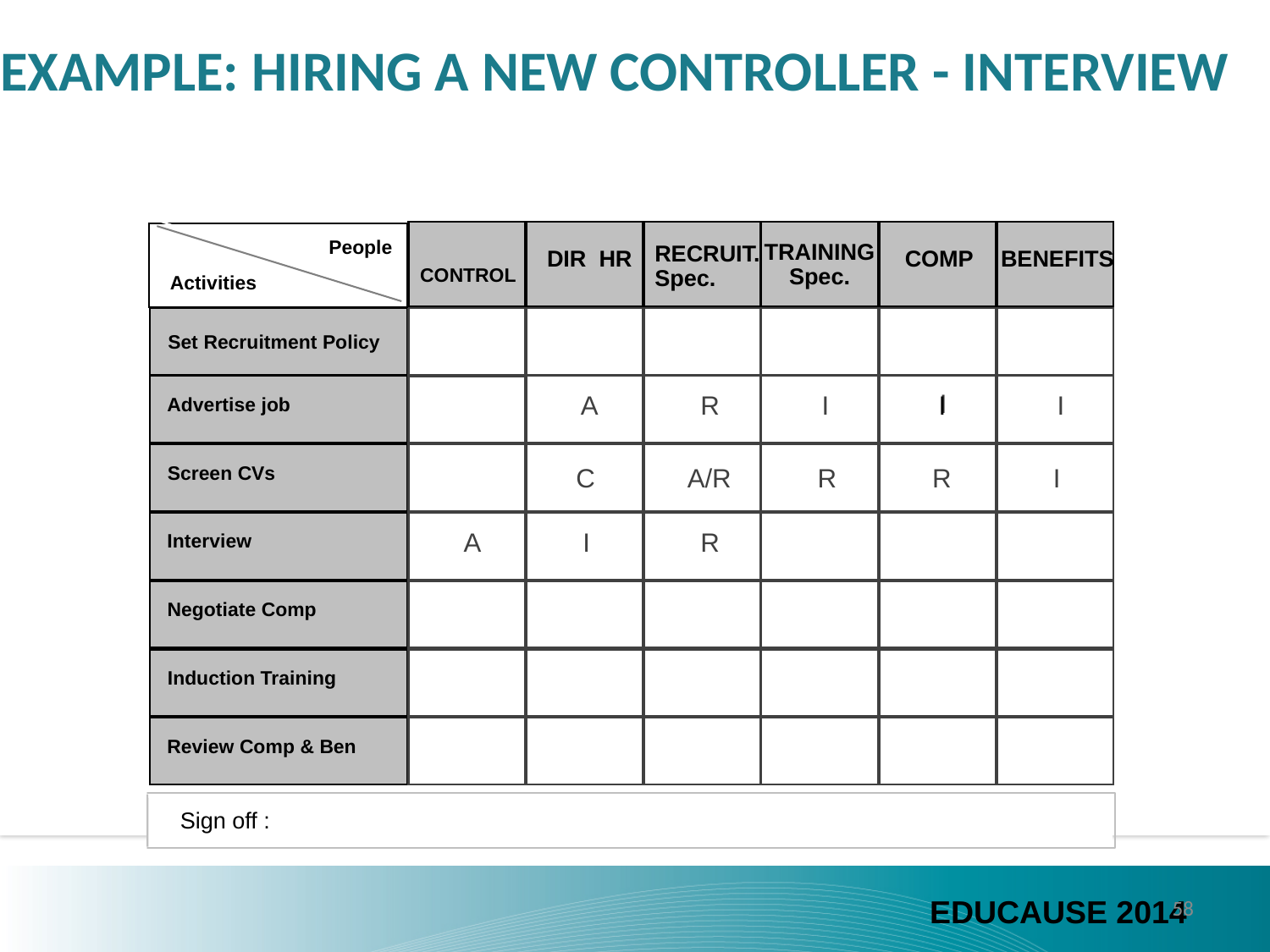

EXAMPLE: Hiring a New Controller - Interview

People
TRAINING
Spec.

CONTROL
RECRUIT.
Spec.
BENEFITS
DIR  HR
COMP
Activities

Set Recruitment Policy

I
A
R
I
I
I
Advertise job

Screen CVs
C
A/R
R
R
I

I
R
A
Interview

Negotiate Comp

Induction Training

Review Comp & Ben

Sign off :

58